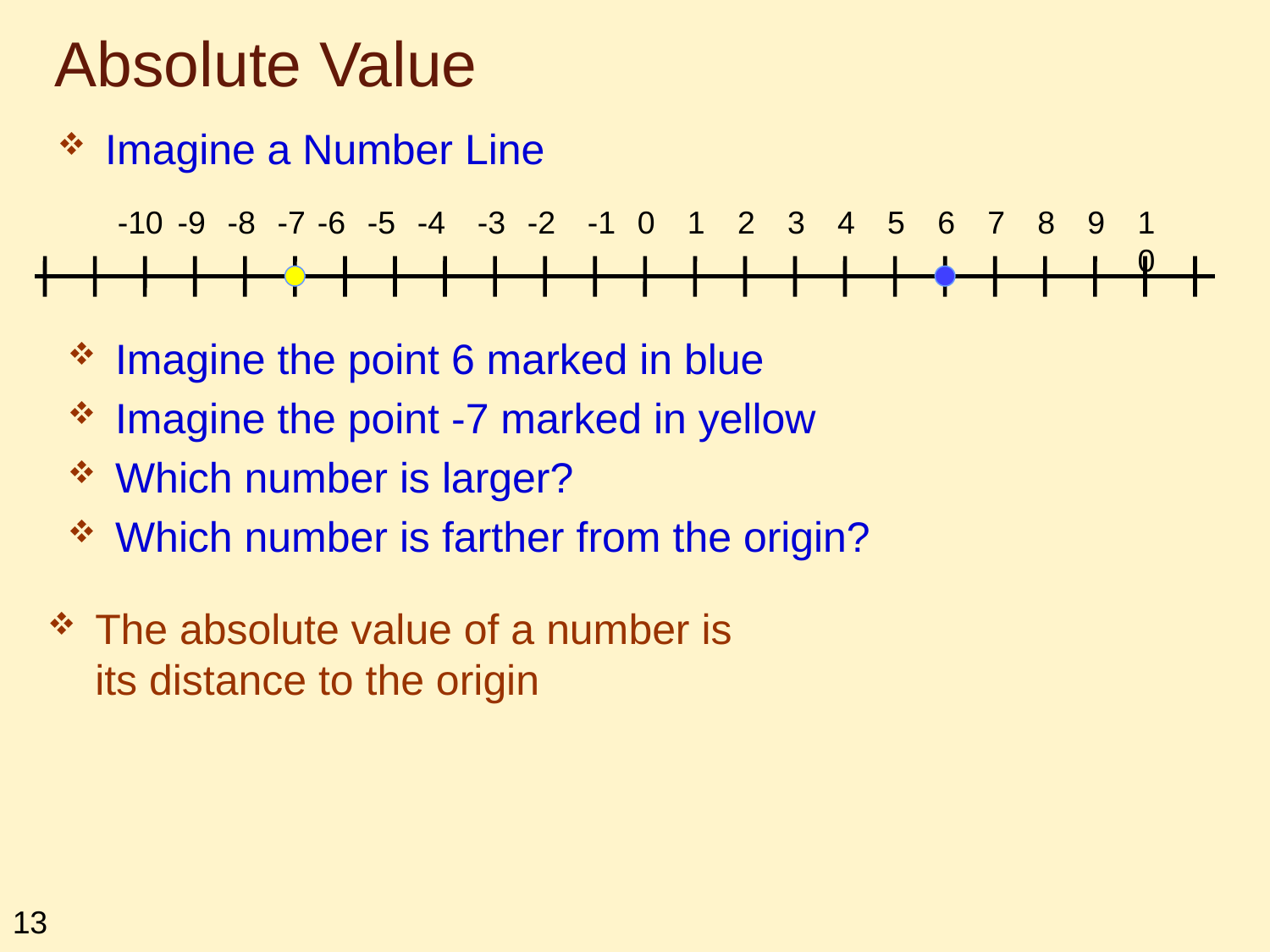

# Absolute Value
Imagine a Number Line
-10
-9
-8
-7
-6
-5
-4
-3
-2
-1
0
1
2
3
4
5
6
7
8
9
10

Imagine the point 6 marked in blue
Imagine the point -7 marked in yellow
Which number is larger?
Which number is farther from the origin?
The absolute value of a number is
its distance to the origin